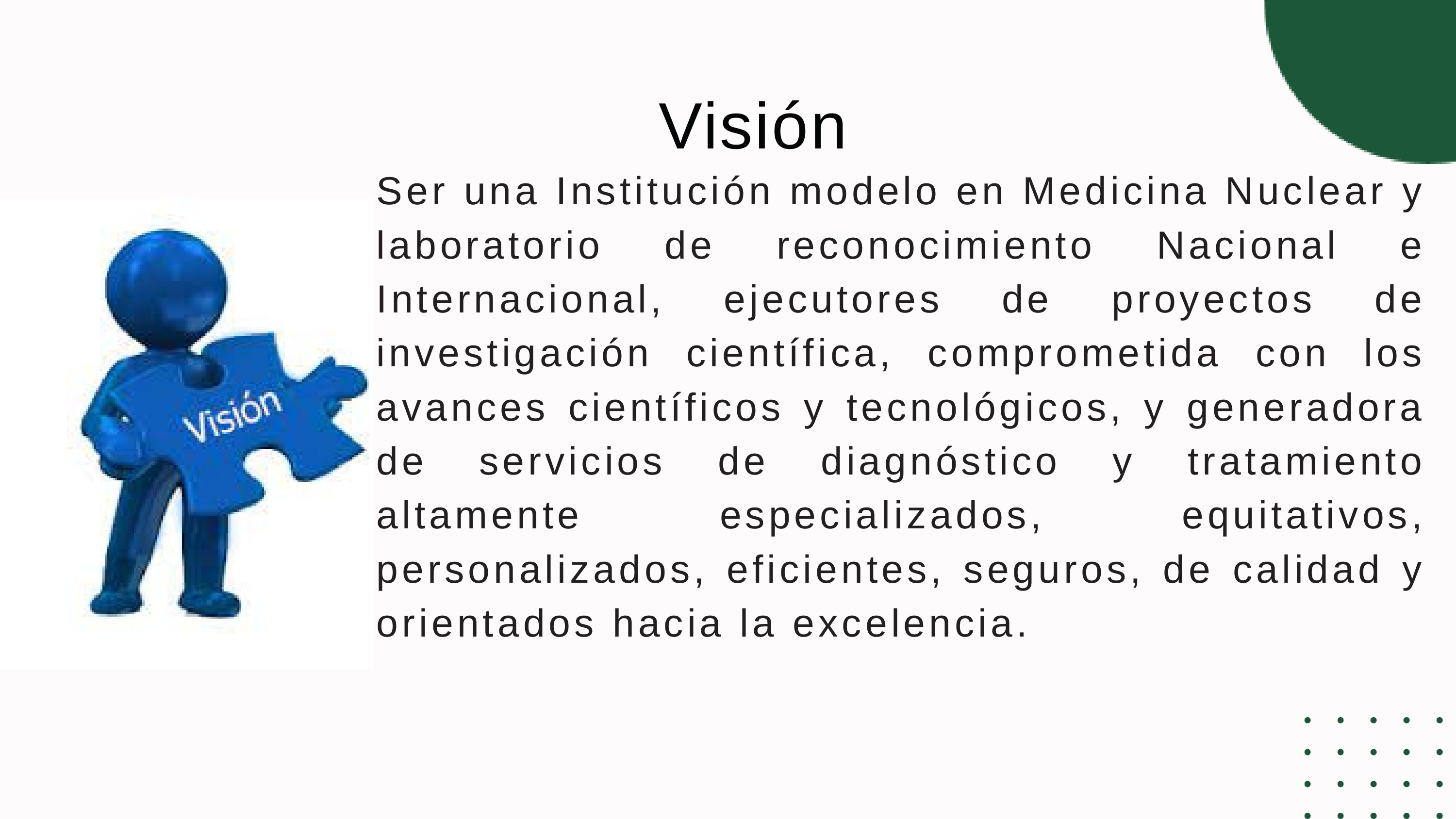

Visión
Ser una Institución modelo en Medicina Nuclear y laboratorio de reconocimiento Nacional e Internacional, ejecutores de proyectos de investigación científica, comprometida con los avances científicos y tecnológicos, y generadora de servicios de diagnóstico y tratamiento altamente especializados, equitativos, personalizados, eficientes, seguros, de calidad y orientados hacia la excelencia.